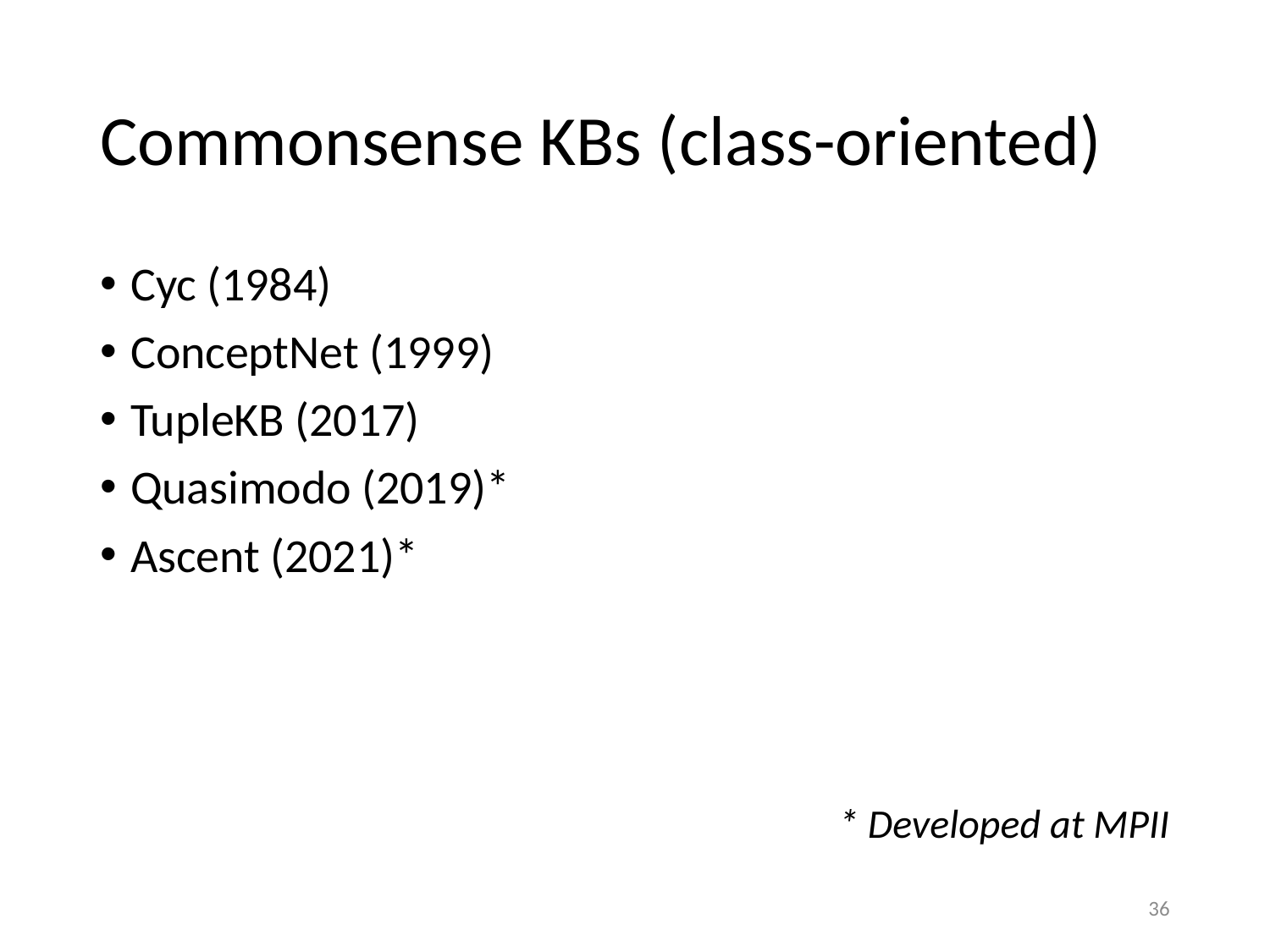

# Commonsense KBs (class-oriented)
Cyc (1984)
ConceptNet (1999)
TupleKB (2017)
Quasimodo (2019)*
Ascent (2021)*

* Developed at MPII
36